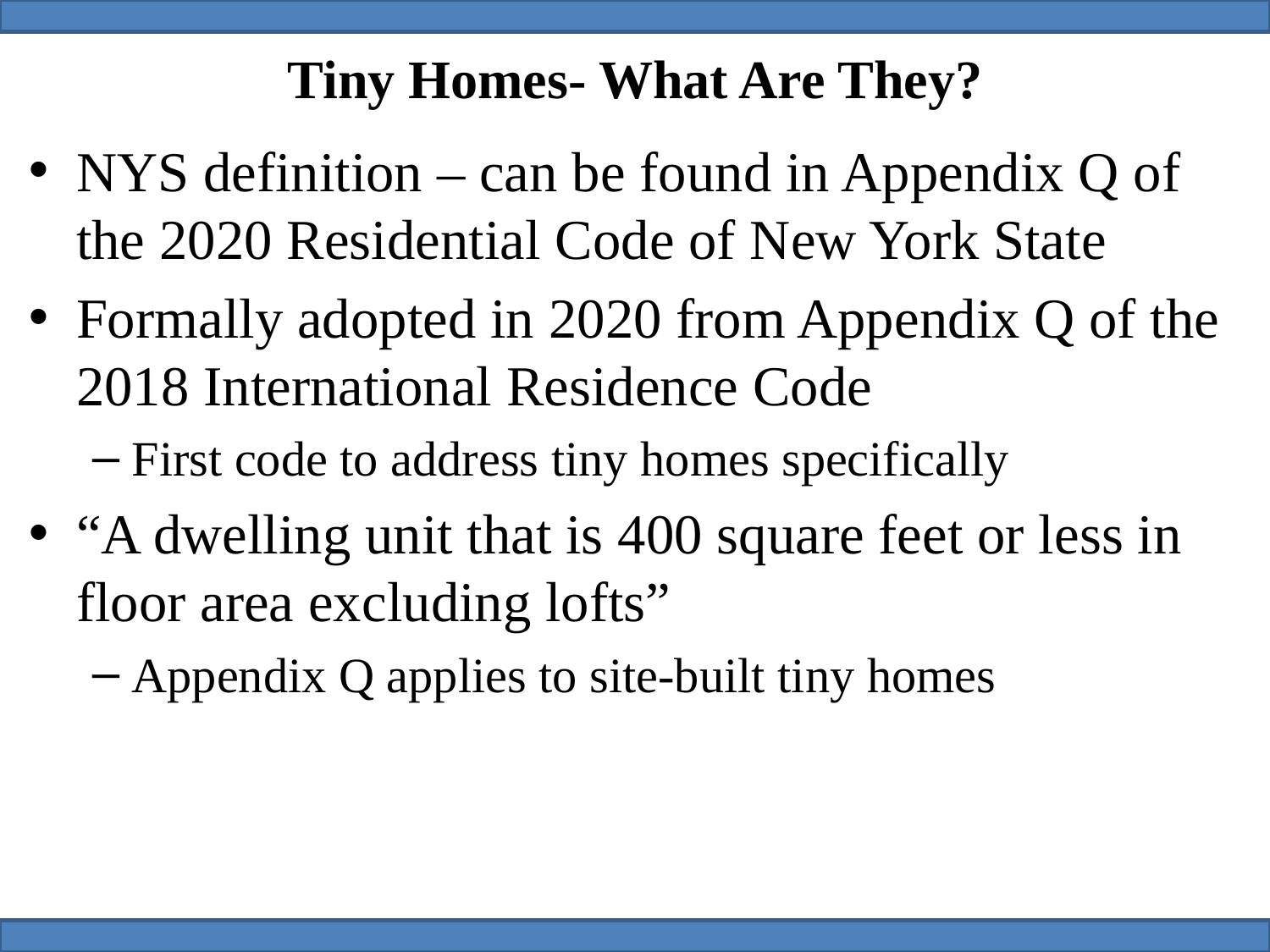

# Tiny Homes- What Are They?
NYS definition – can be found in Appendix Q of the 2020 Residential Code of New York State
Formally adopted in 2020 from Appendix Q of the 2018 International Residence Code
First code to address tiny homes specifically
“A dwelling unit that is 400 square feet or less in floor area excluding lofts”
Appendix Q applies to site-built tiny homes